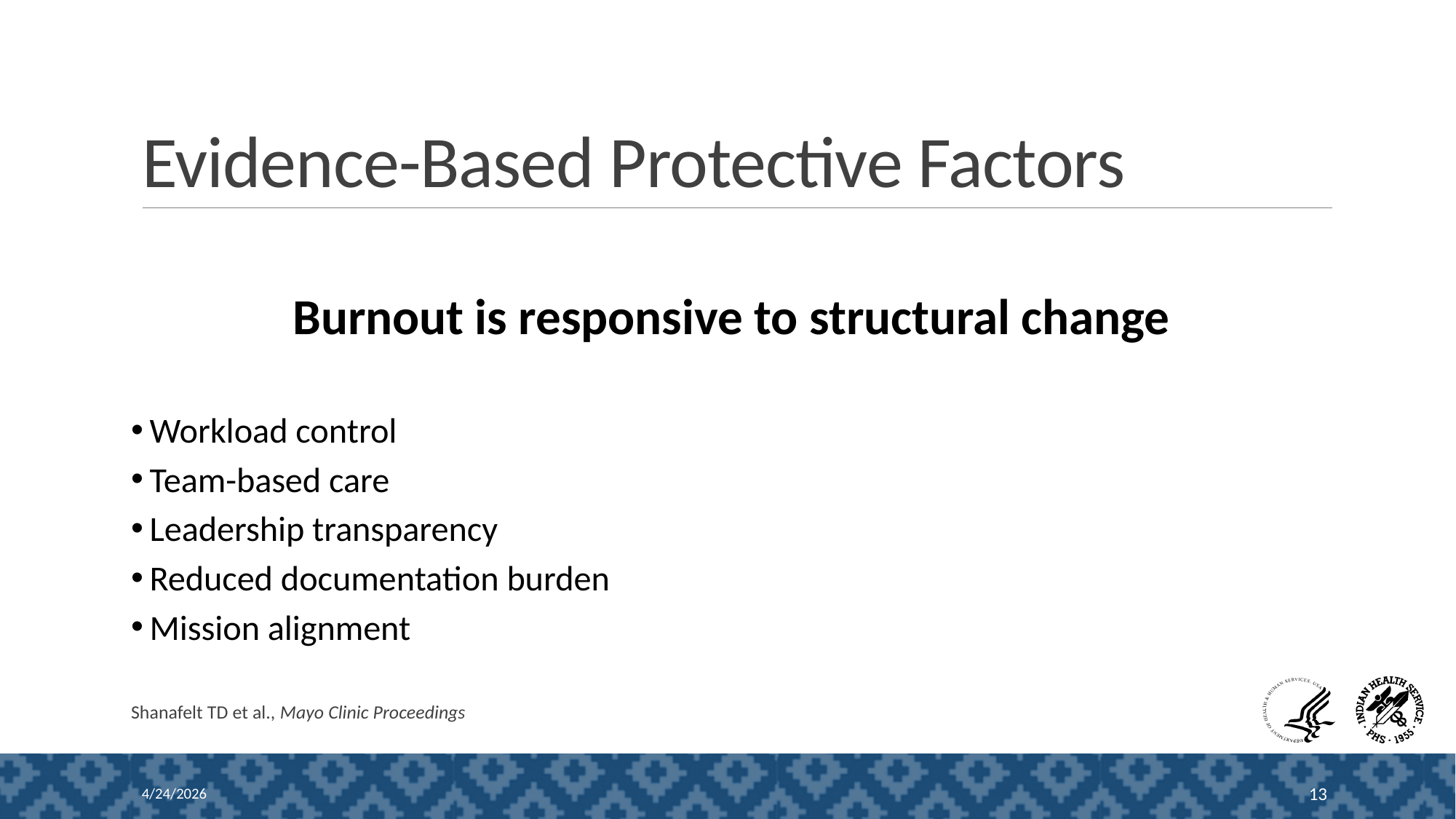

# Evidence-Based Protective Factors

Burnout is responsive to structural change

Workload control
Team-based care
Leadership transparency
Reduced documentation burden
Mission alignment

Shanafelt TD et al., Mayo Clinic Proceedings

4/24/2026
13